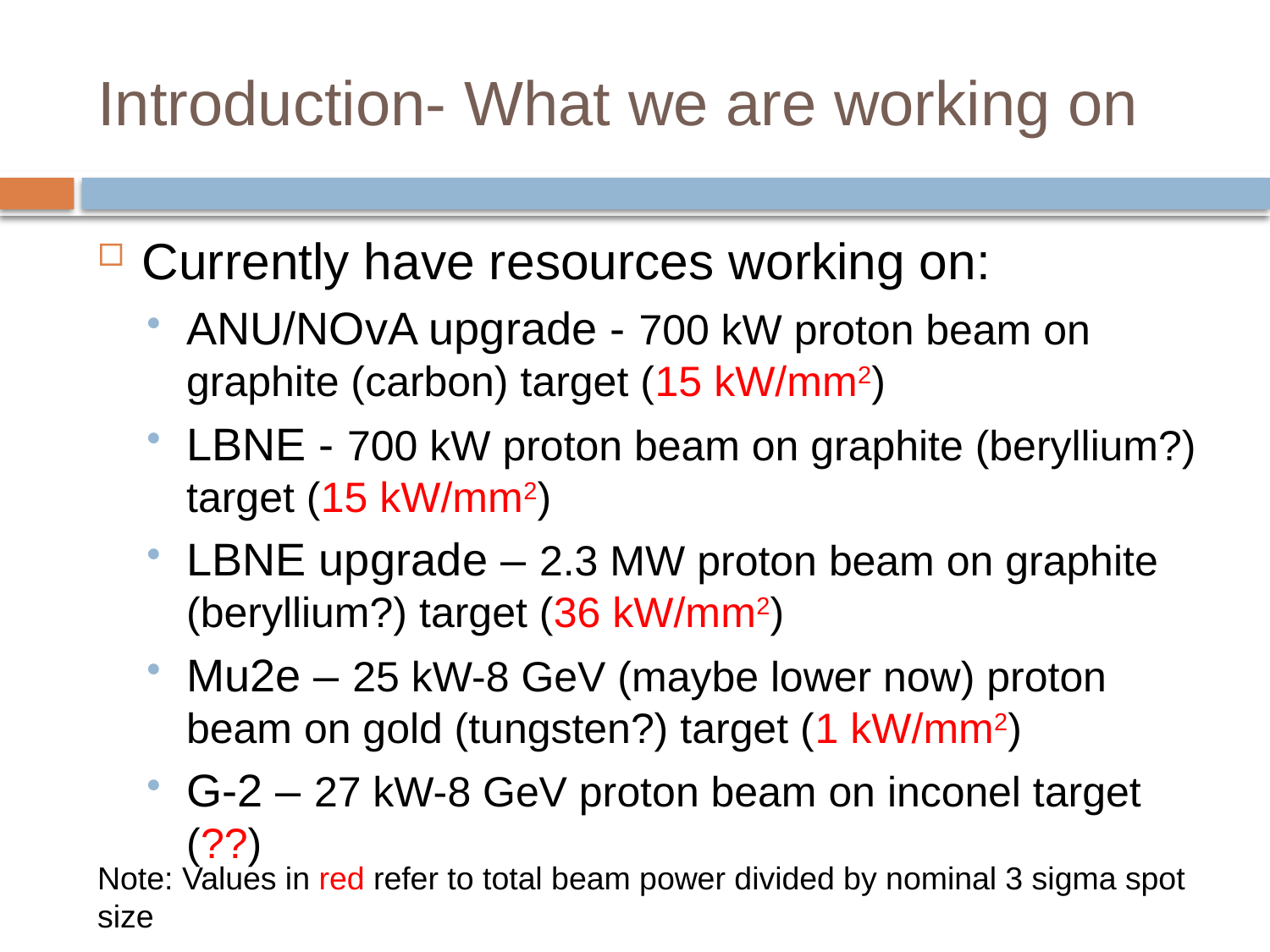

# Introduction- What we are working on
Currently have resources working on:
ANU/NOvA upgrade - 700 kW proton beam on graphite (carbon) target (15 kW/mm2)
LBNE - 700 kW proton beam on graphite (beryllium?) target (15 kW/mm2)
LBNE upgrade – 2.3 MW proton beam on graphite (beryllium?) target (36 kW/mm2)
Mu2e – 25 kW-8 GeV (maybe lower now) proton beam on gold (tungsten?) target (1 kW/mm2)
G-2 – 27 kW-8 GeV proton beam on inconel target (??)
Note: Values in red refer to total beam power divided by nominal 3 sigma spot size